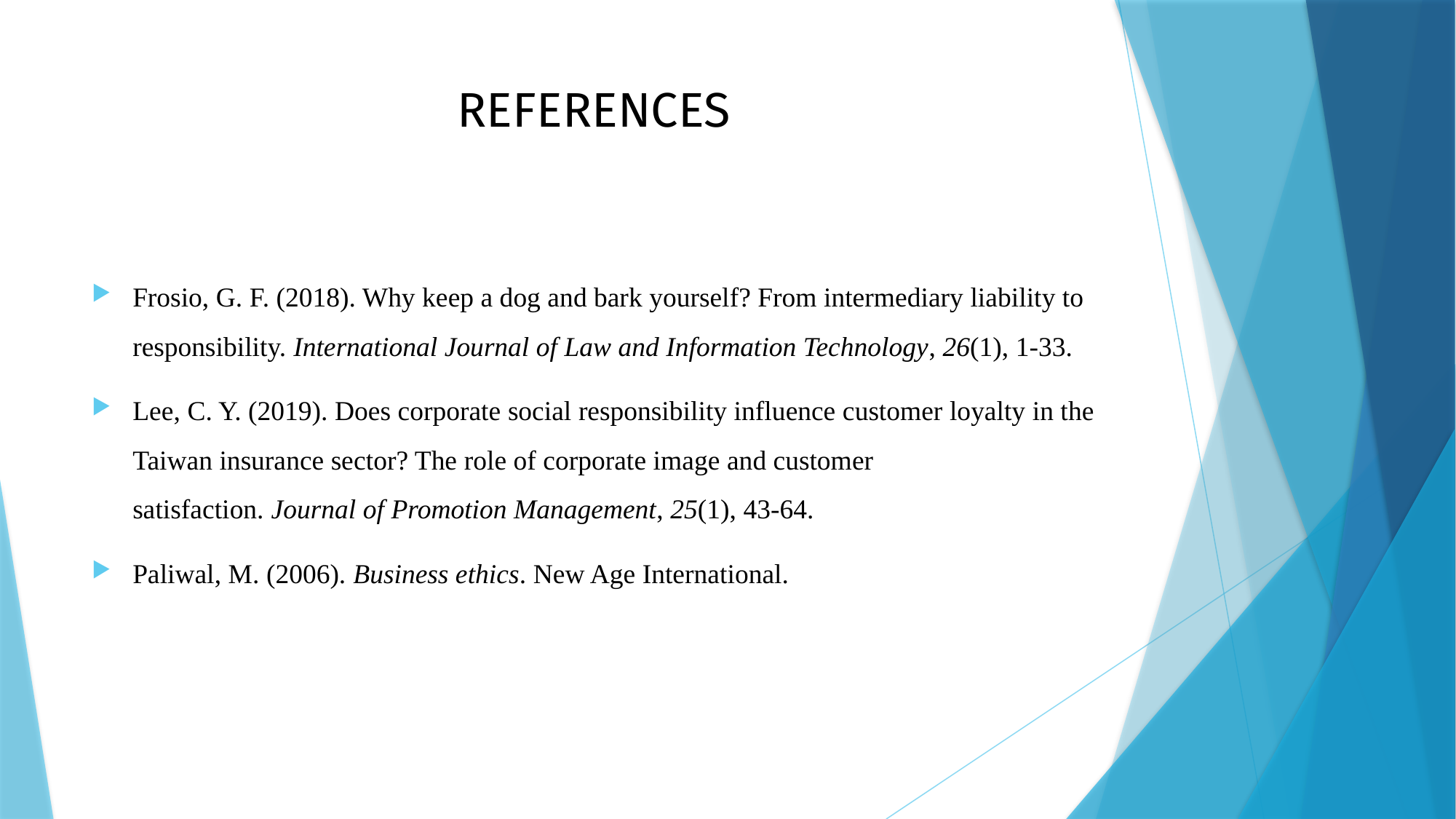

# REFERENCES
Frosio, G. F. (2018). Why keep a dog and bark yourself? From intermediary liability to responsibility. International Journal of Law and Information Technology, 26(1), 1-33.
Lee, C. Y. (2019). Does corporate social responsibility influence customer loyalty in the Taiwan insurance sector? The role of corporate image and customer satisfaction. Journal of Promotion Management, 25(1), 43-64.
Paliwal, M. (2006). Business ethics. New Age International.